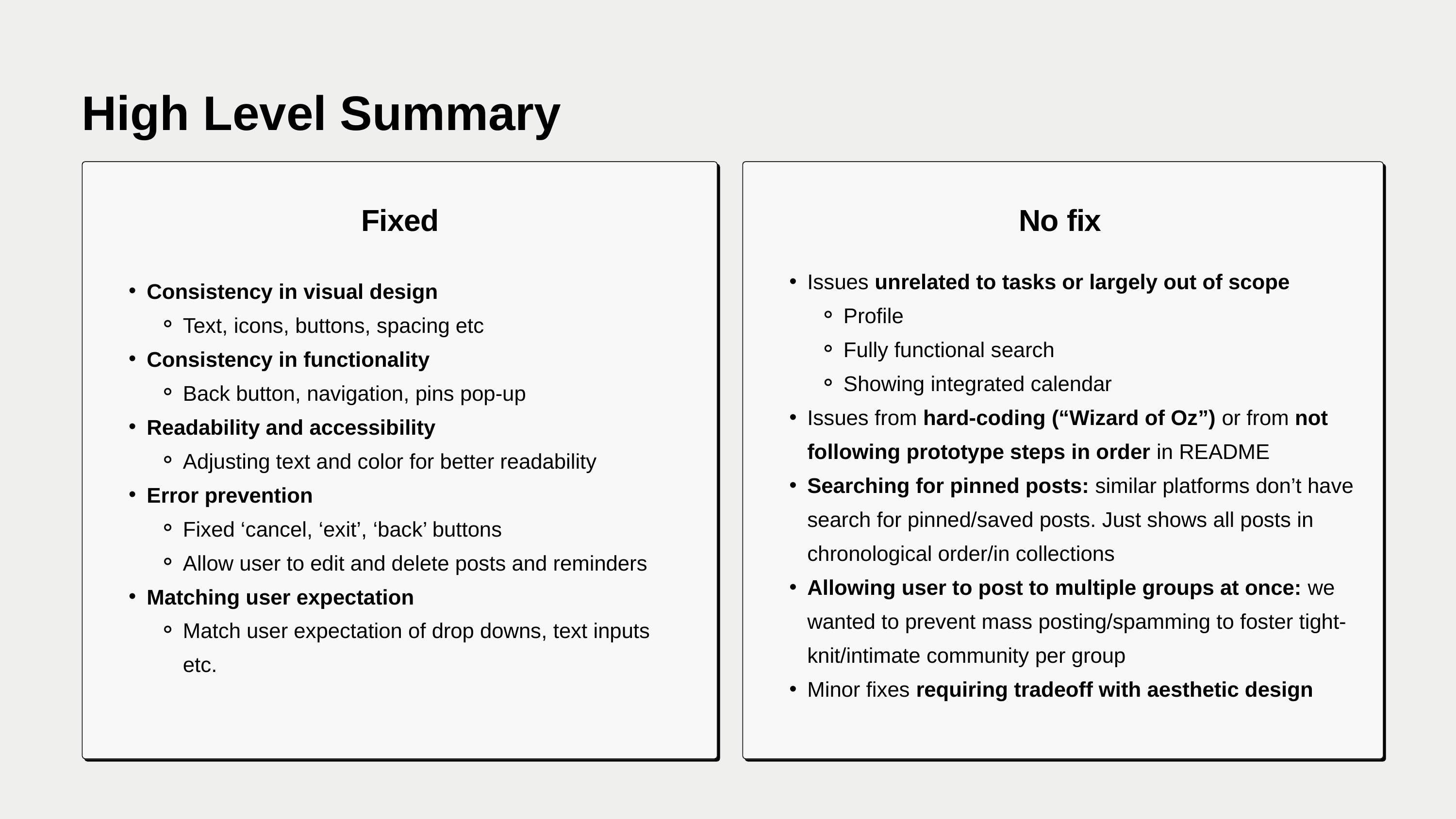

High Level Summary

Fixed
No fix
Issues unrelated to tasks or largely out of scope
Profile
Fully functional search
Showing integrated calendar
Issues from hard-coding (“Wizard of Oz”) or from not following prototype steps in order in README
Searching for pinned posts: similar platforms don’t have search for pinned/saved posts. Just shows all posts in chronological order/in collections
Allowing user to post to multiple groups at once: we wanted to prevent mass posting/spamming to foster tight-knit/intimate community per group
Minor fixes requiring tradeoff with aesthetic design

Consistency in visual design
Text, icons, buttons, spacing etc
Consistency in functionality
Back button, navigation, pins pop-up
Readability and accessibility
Adjusting text and color for better readability
Error prevention
Fixed ‘cancel, ‘exit’, ‘back’ buttons
Allow user to edit and delete posts and reminders
Matching user expectation
Match user expectation of drop downs, text inputs etc.